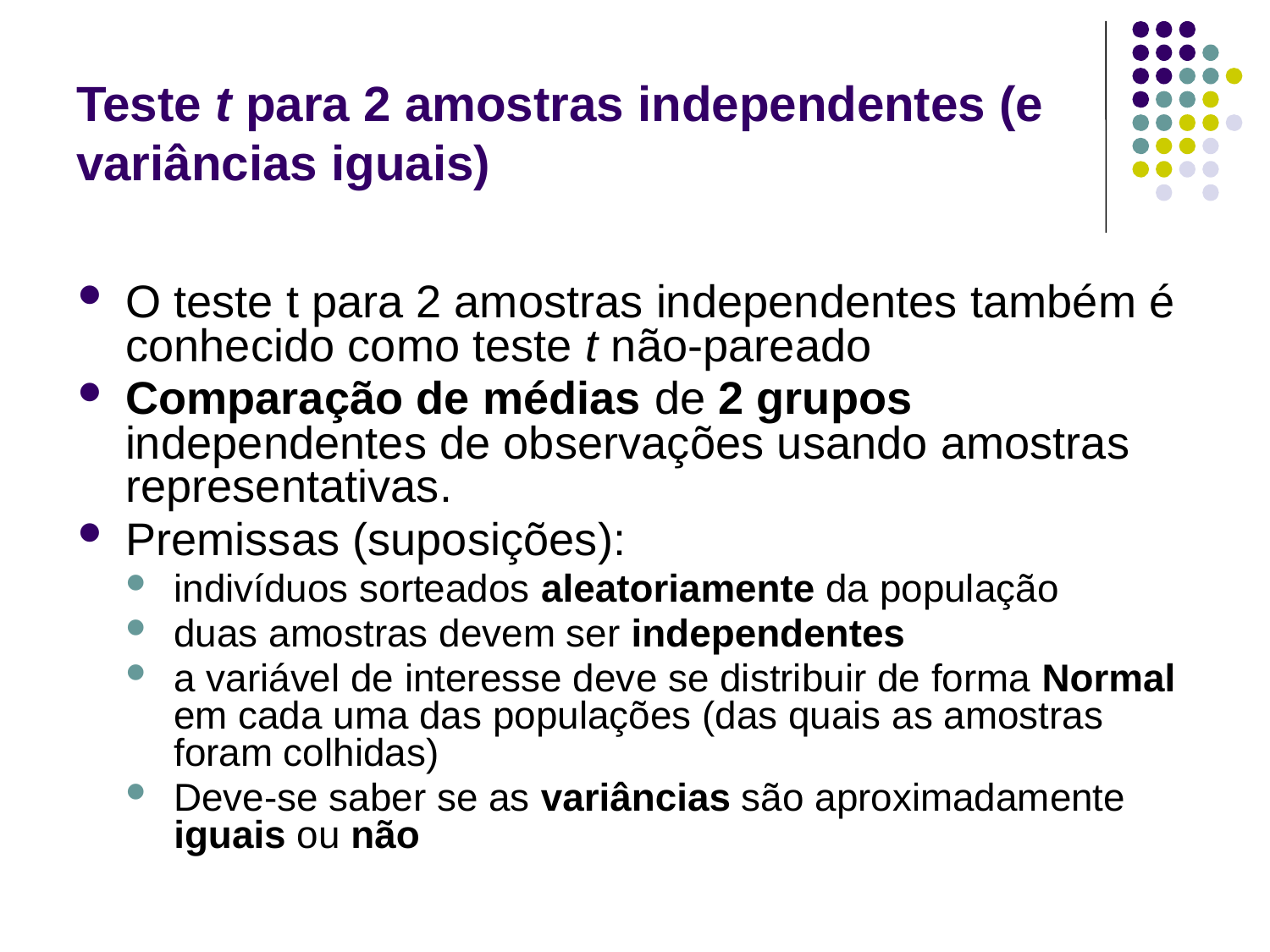

# Teste t para 2 amostras independentes (e variâncias iguais)
O teste t para 2 amostras independentes também é conhecido como teste t não-pareado
Comparação de médias de 2 grupos independentes de observações usando amostras representativas.
Premissas (suposições):
indivíduos sorteados aleatoriamente da população
duas amostras devem ser independentes
a variável de interesse deve se distribuir de forma Normal em cada uma das populações (das quais as amostras foram colhidas)
Deve-se saber se as variâncias são aproximadamente iguais ou não